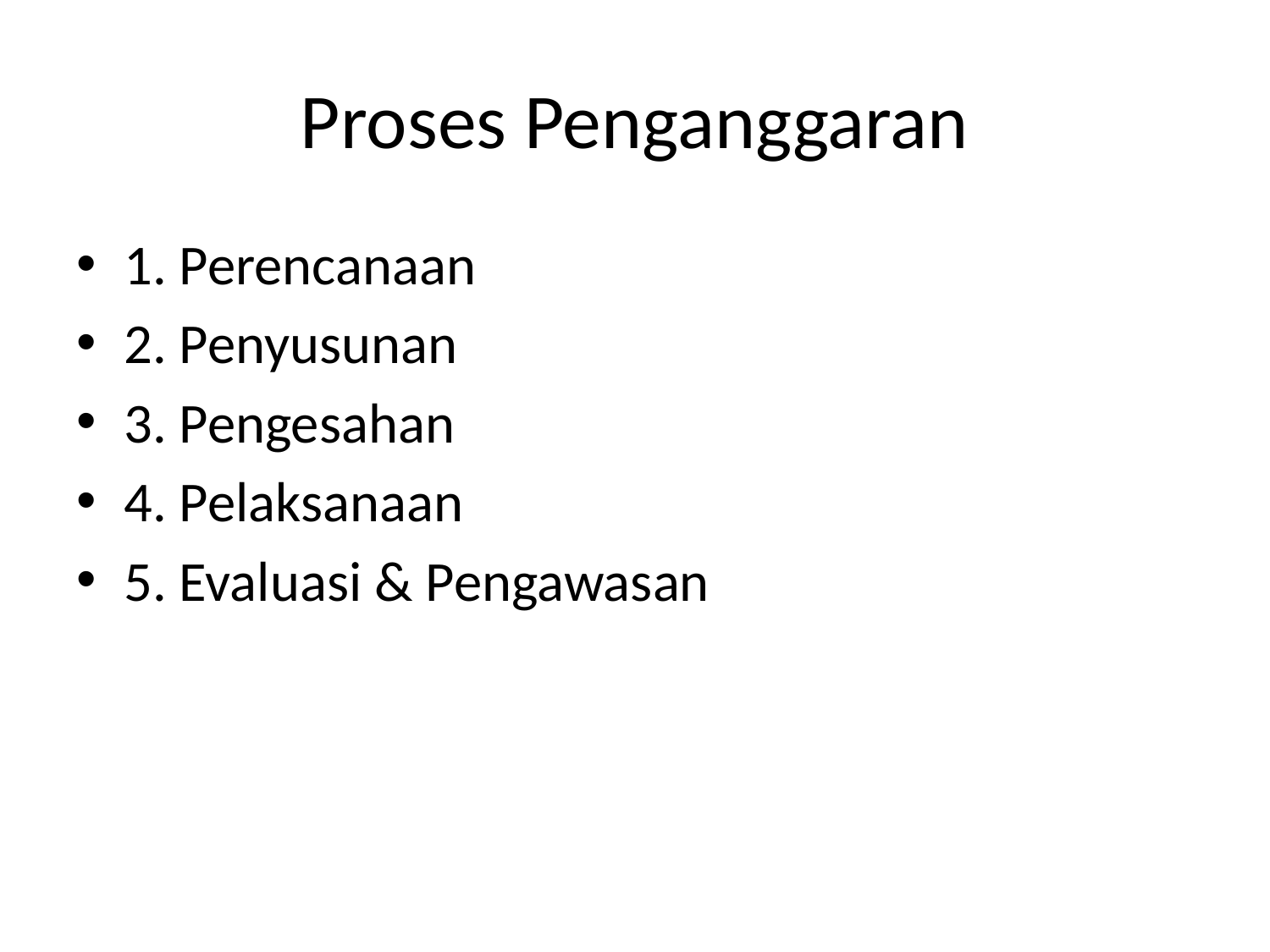

# Proses Penganggaran
1. Perencanaan
2. Penyusunan
3. Pengesahan
4. Pelaksanaan
5. Evaluasi & Pengawasan